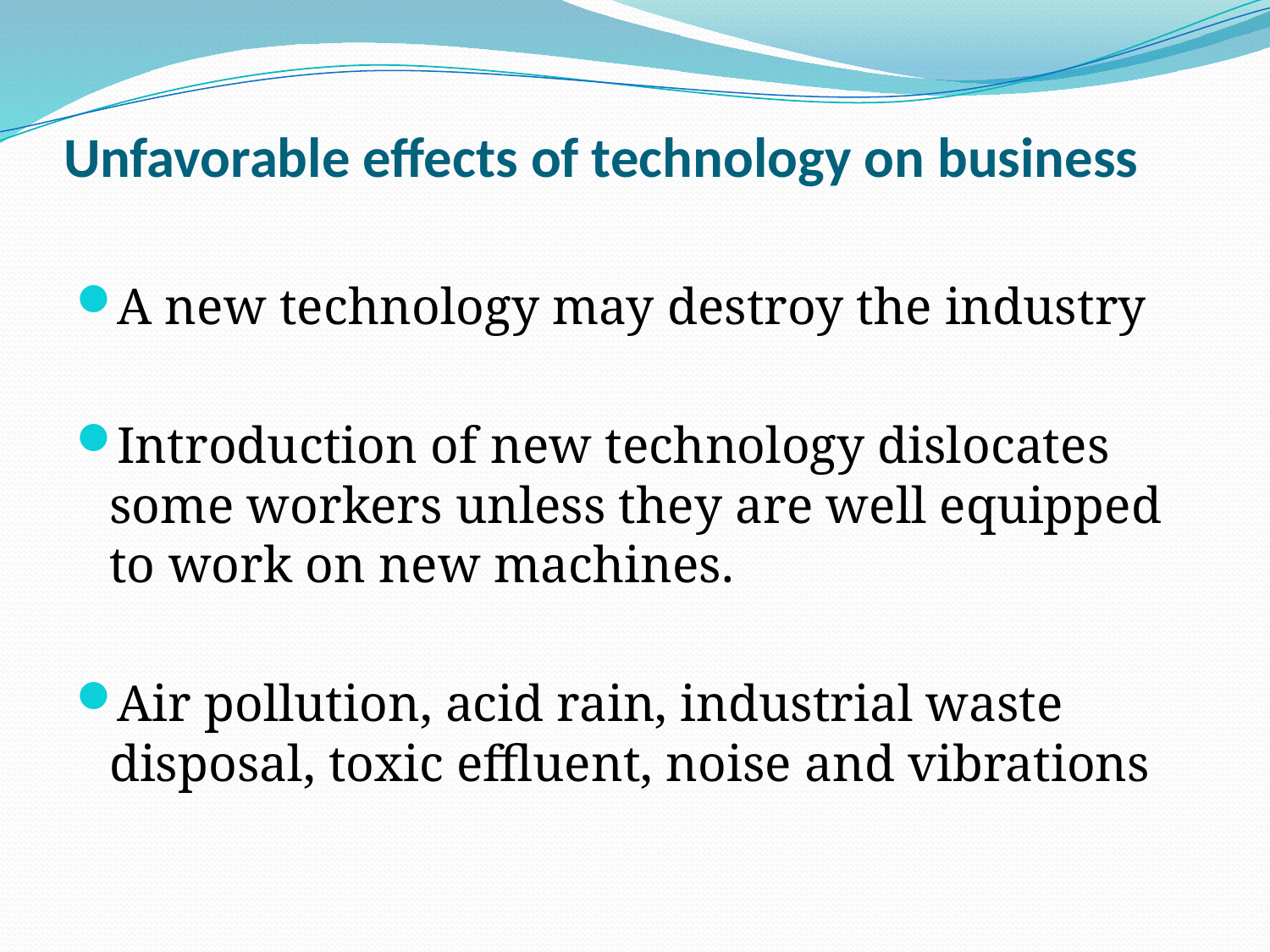

# Unfavorable effects of technology on business
A new technology may destroy the industry

Introduction of new technology dislocates some workers unless they are well equipped to work on new machines.

Air pollution, acid rain, industrial waste disposal, toxic effluent, noise and vibrations